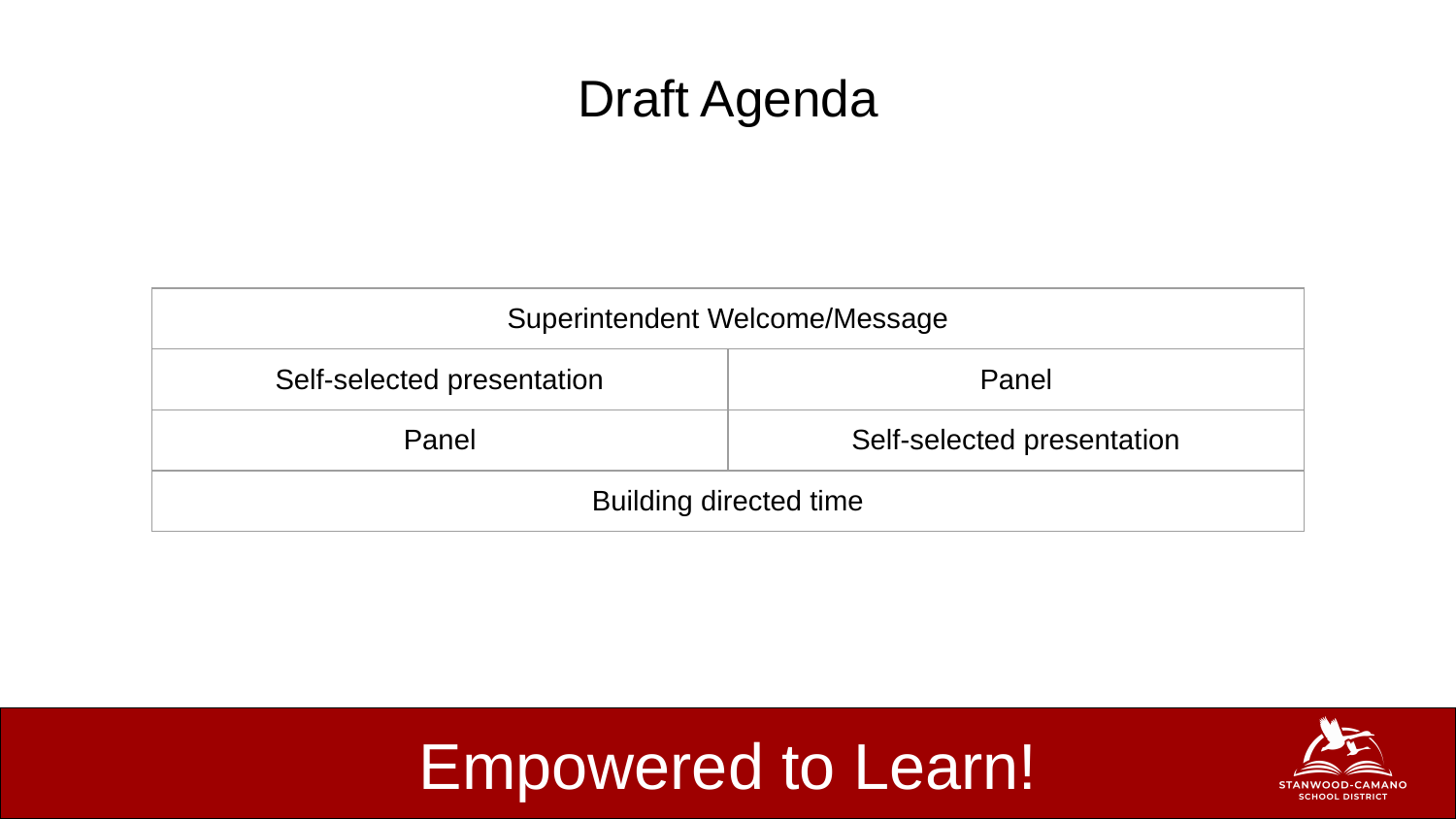

# Draft Agenda

| Superintendent Welcome/Message |  |
| --- | --- |
| Self-selected presentation | Panel |
| Panel | Self-selected presentation |
| Building directed time |  |